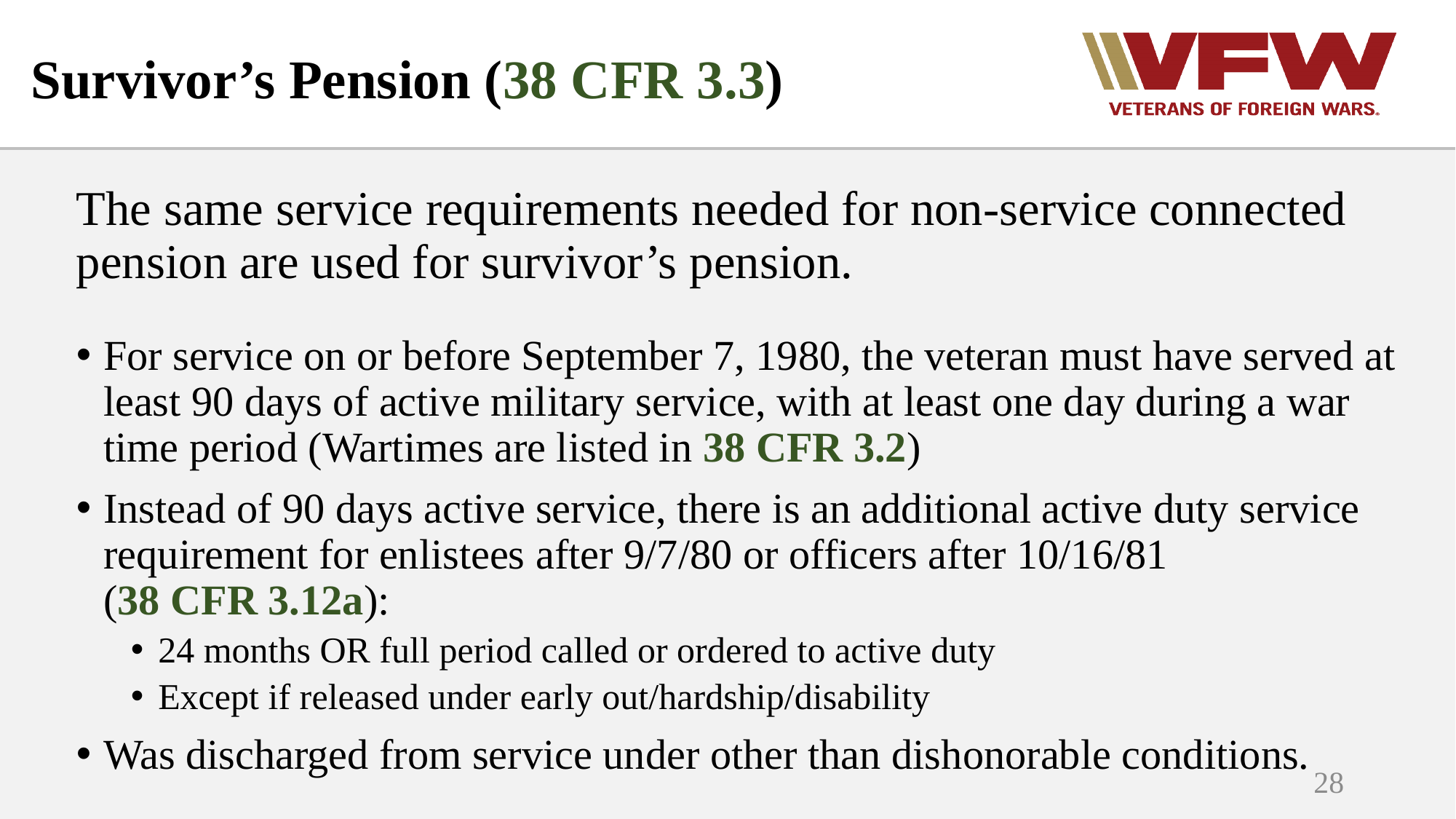

# Survivor’s Pension (38 CFR 3.3)
The same service requirements needed for non-service connected pension are used for survivor’s pension.

For service on or before September 7, 1980, the veteran must have served at least 90 days of active military service, with at least one day during a war time period (Wartimes are listed in 38 CFR 3.2)
Instead of 90 days active service, there is an additional active duty service requirement for enlistees after 9/7/80 or officers after 10/16/81                  (38 CFR 3.12a):
24 months OR full period called or ordered to active duty
Except if released under early out/hardship/disability
Was discharged from service under other than dishonorable conditions.
28